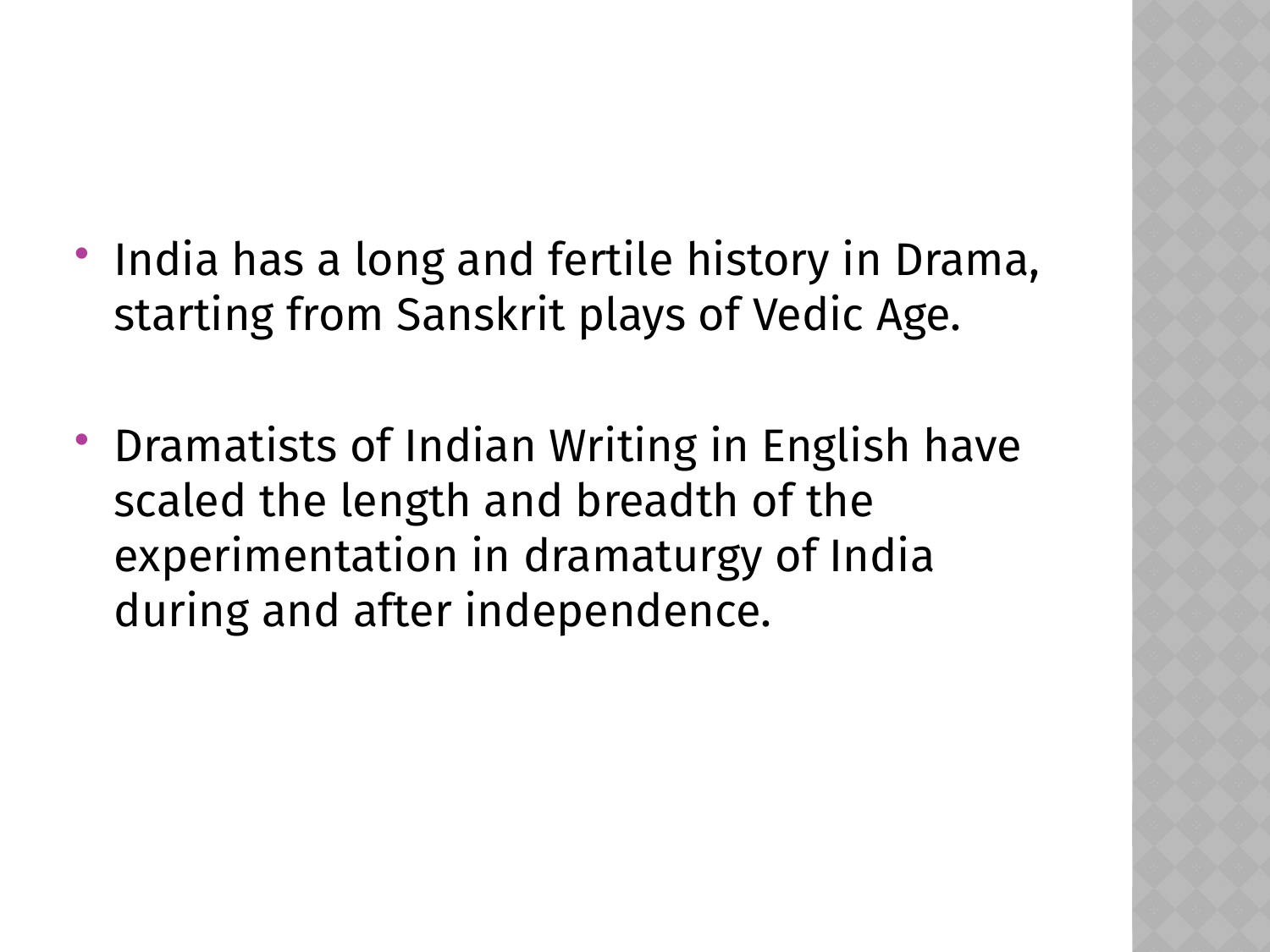

#
India has a long and fertile history in Drama, starting from Sanskrit plays of Vedic Age.

Dramatists of Indian Writing in English have scaled the length and breadth of the experimentation in dramaturgy of India during and after independence.